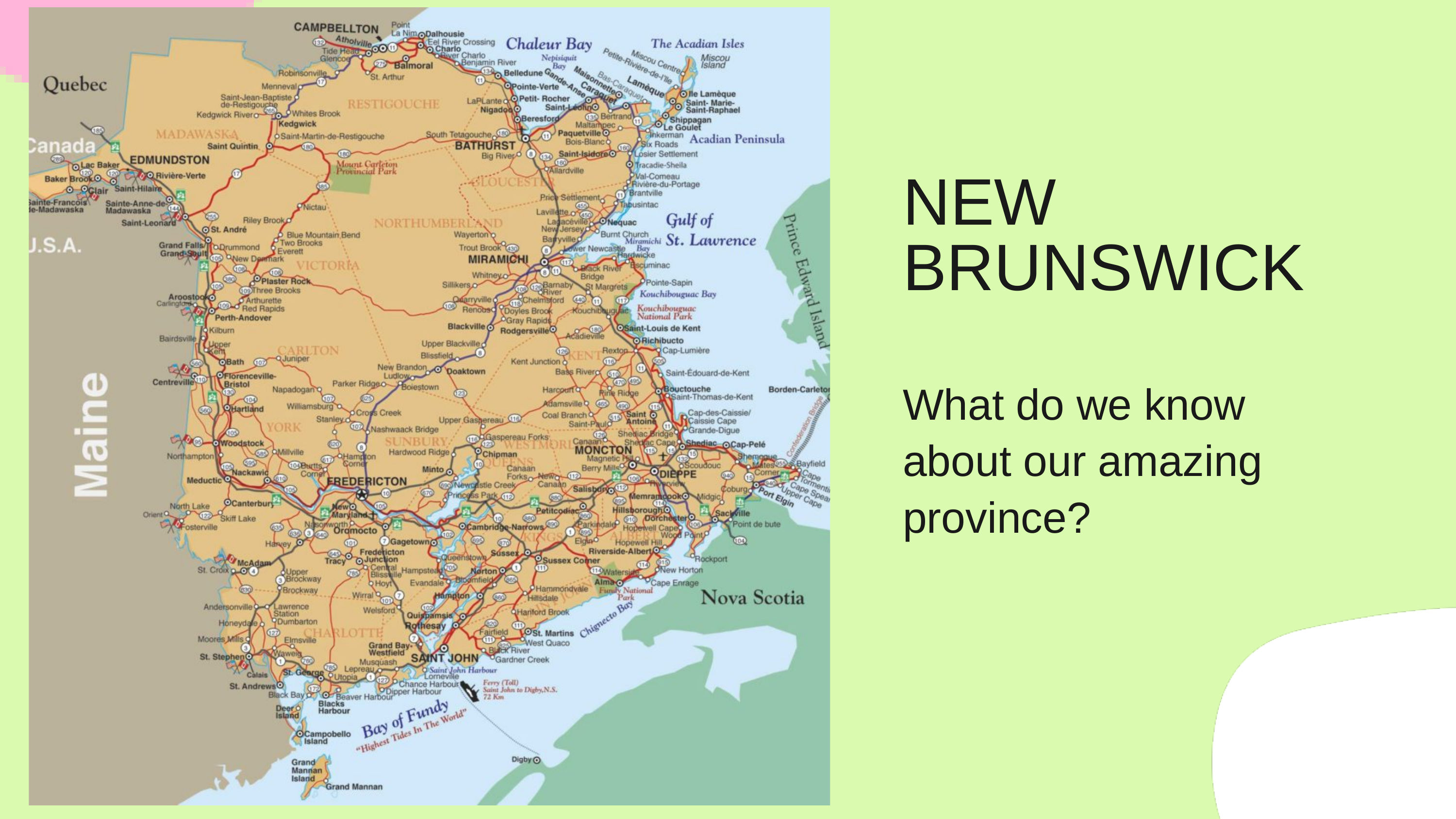

NEW BRUNSWICK
What do we know about our amazing province?